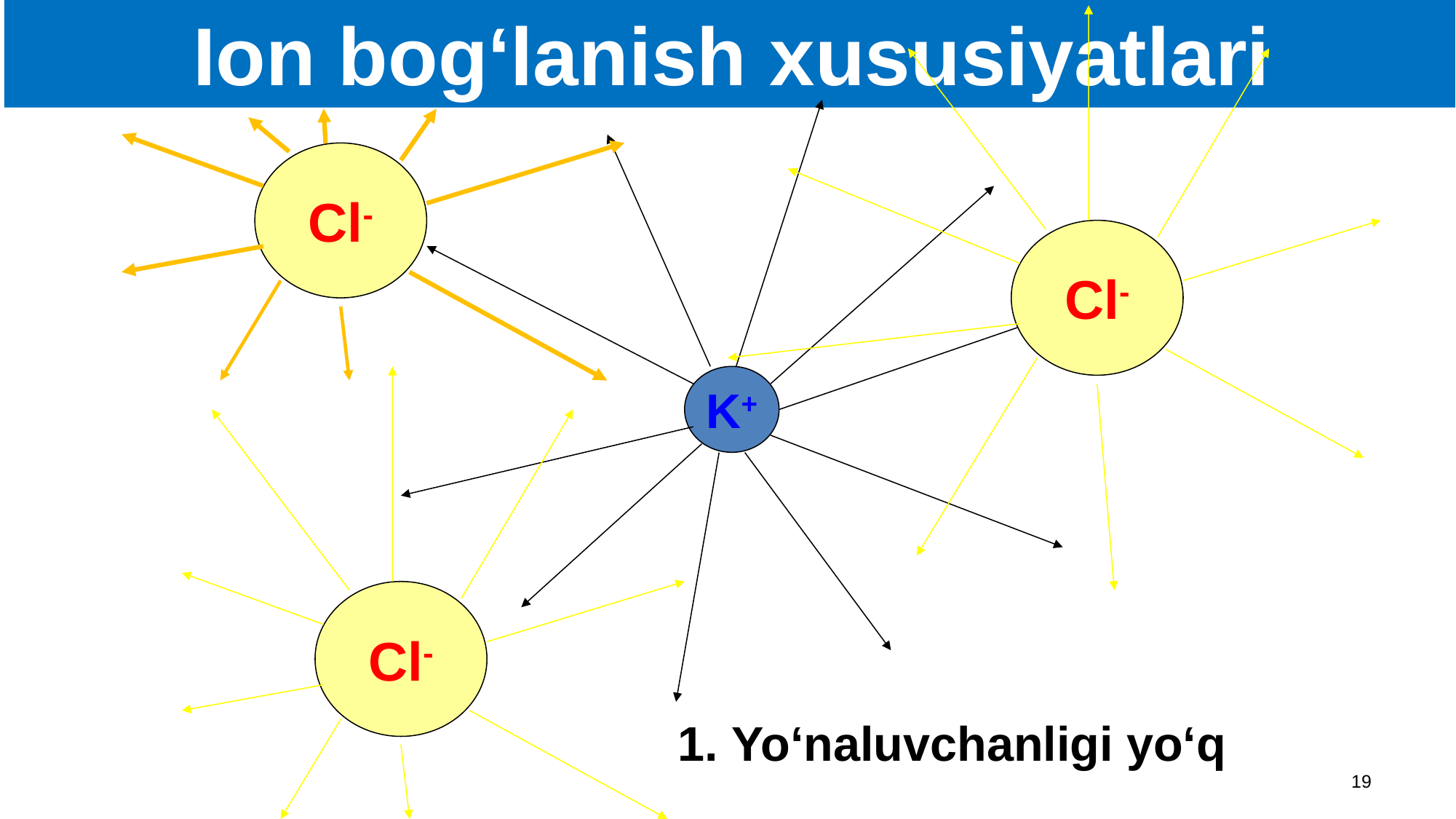

Ion bog‘lanish xususiyatlari

Cl-

Cl-

K+

Cl-

1. Yo‘naluvchanligi yo‘q

19